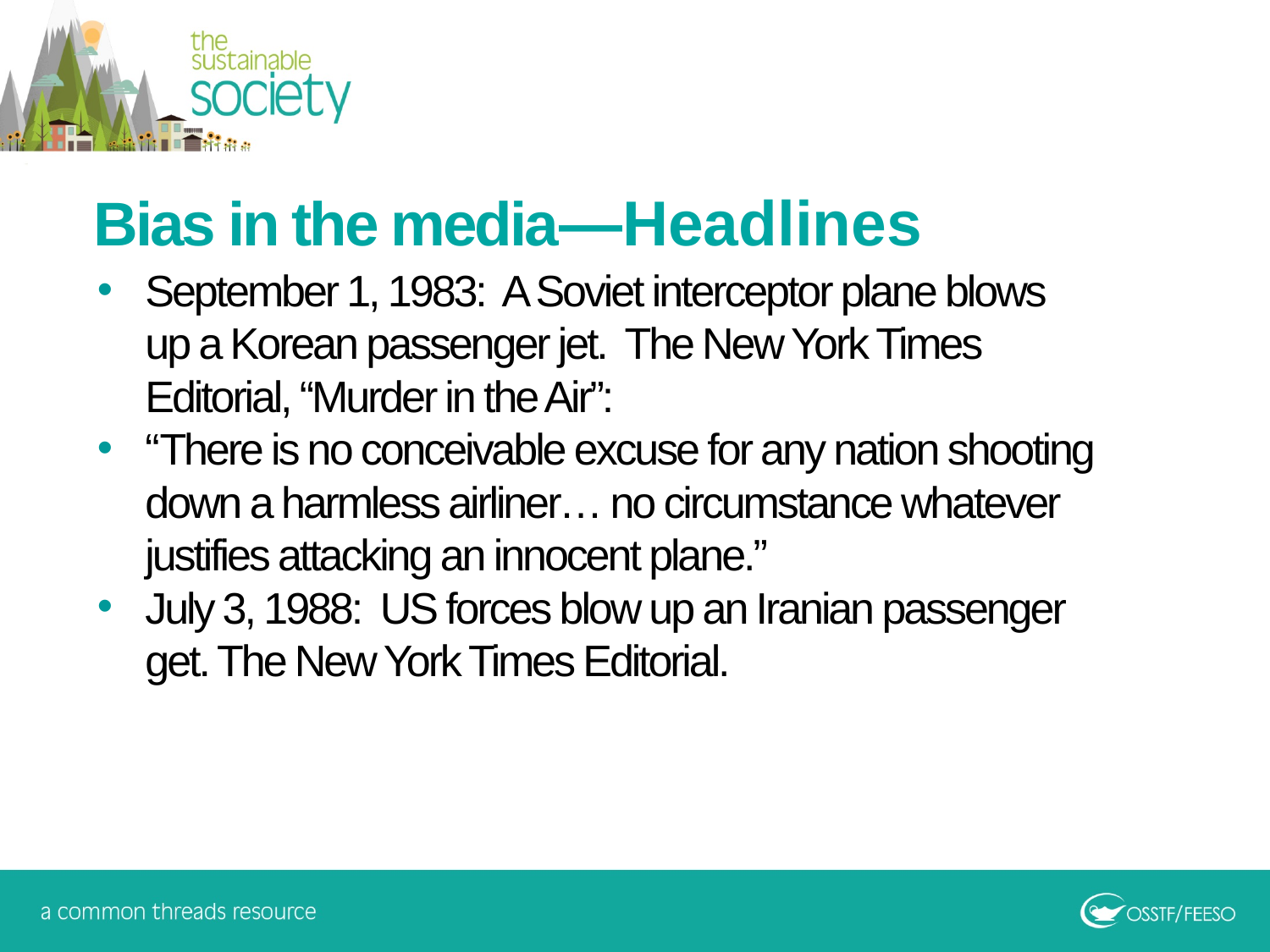

Bias in the media—Headlines
September 1, 1983:  A Soviet interceptor plane blows up a Korean passenger jet.  The New York Times Editorial, “Murder in the Air”:
“There is no conceivable excuse for any nation shooting down a harmless airliner… no circumstance whatever justifies attacking an innocent plane.”
July 3, 1988:  US forces blow up an Iranian passenger get. The New York Times Editorial.